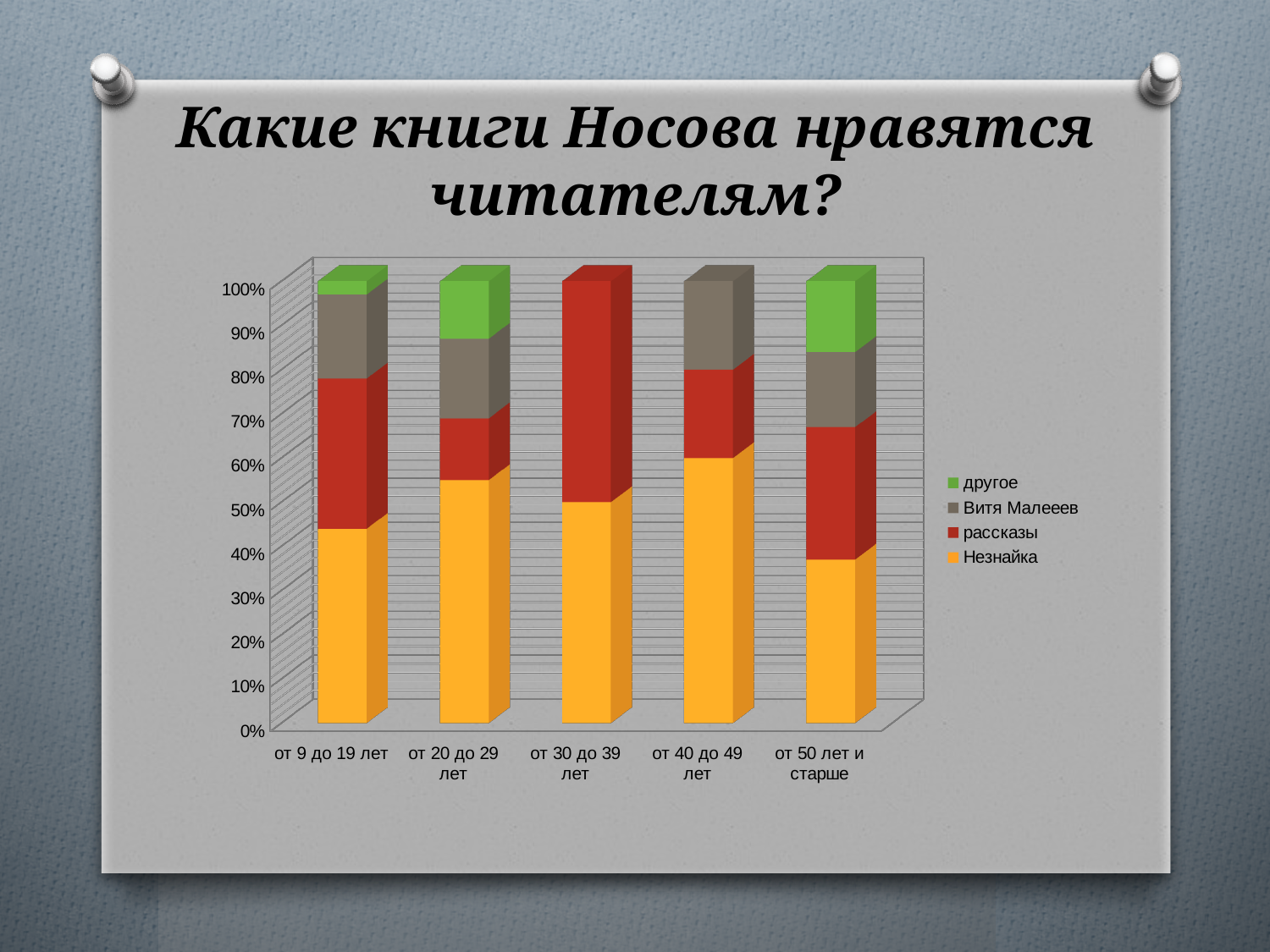

# Какие книги Носова нравятся читателям?

[unsupported chart]